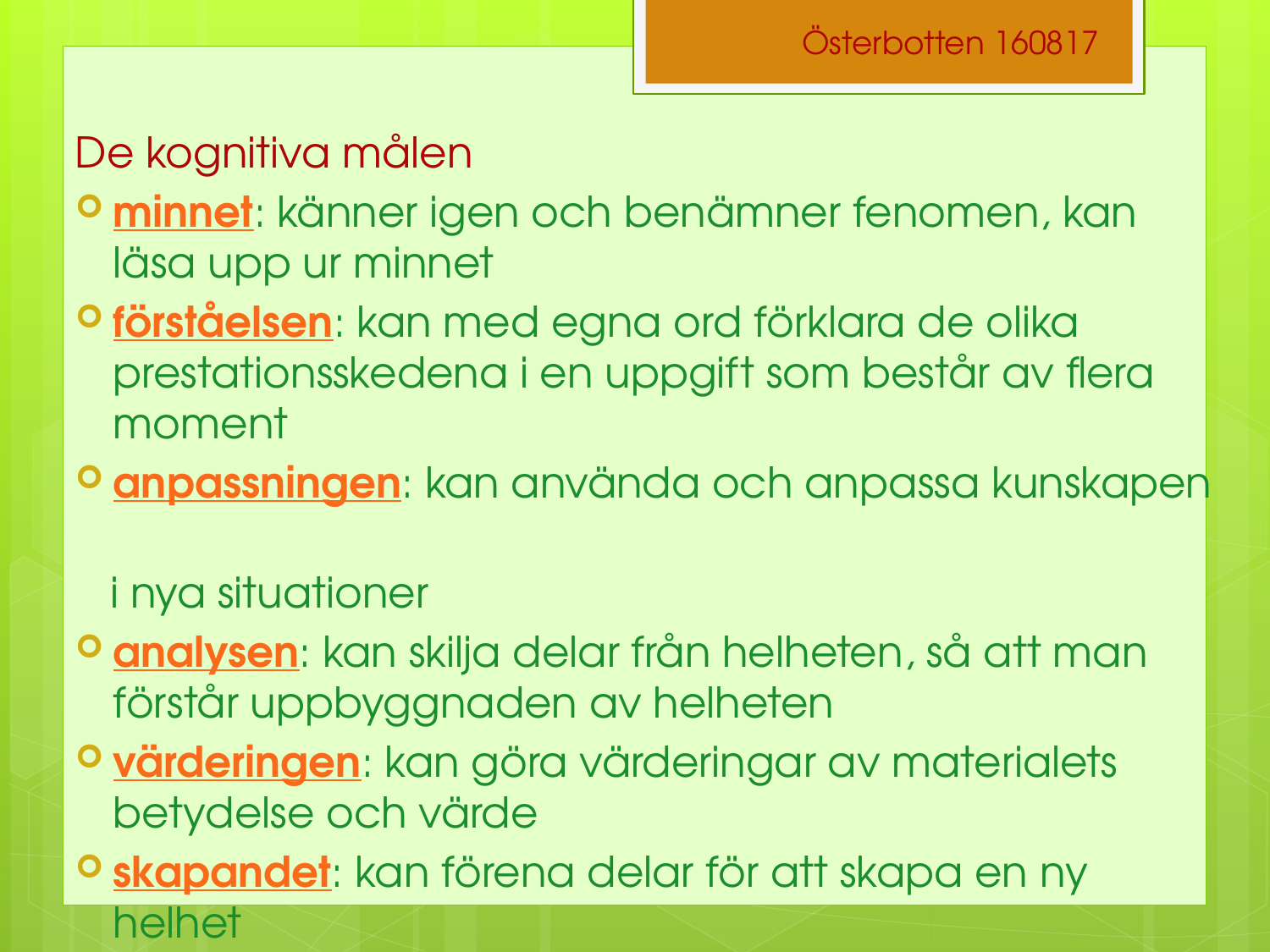

Österbotten 160817
De kognitiva målen
minnet: känner igen och benämner fenomen, kan läsa upp ur minnet
förståelsen: kan med egna ord förklara de olika prestationsskedena i en uppgift som består av flera moment
anpassningen: kan använda och anpassa kunskapen
   i nya situationer
analysen: kan skilja delar från helheten, så att man förstår uppbyggnaden av helheten
värderingen: kan göra värderingar av materialets betydelse och värde
skapandet: kan förena delar för att skapa en ny helhet